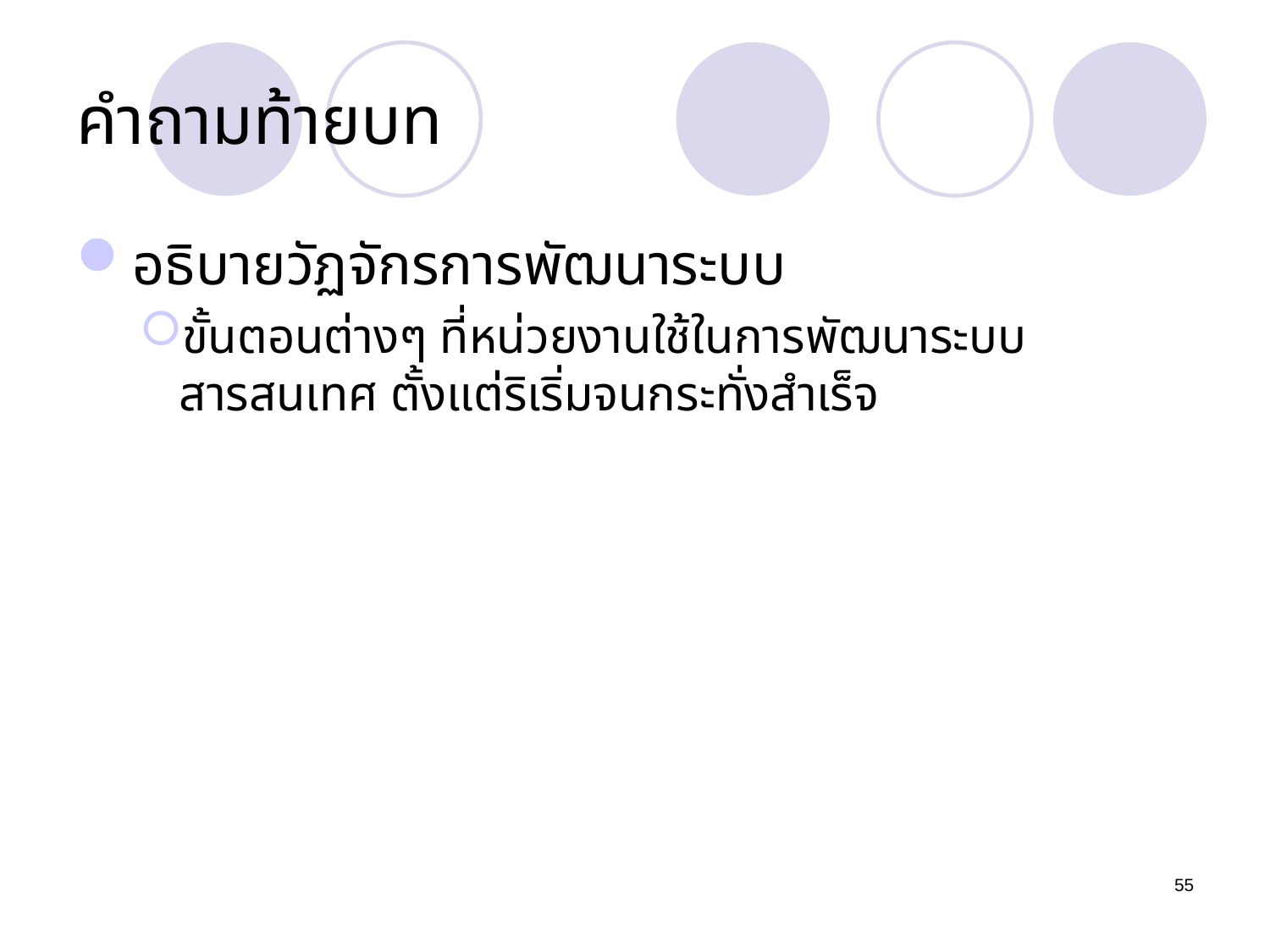

# คำถามท้ายบท
อธิบายวัฏจักรการพัฒนาระบบ
ขั้นตอนต่างๆ ที่หน่วยงานใช้ในการพัฒนาระบบสารสนเทศ ตั้งแต่ริเริ่มจนกระทั่งสำเร็จ
55